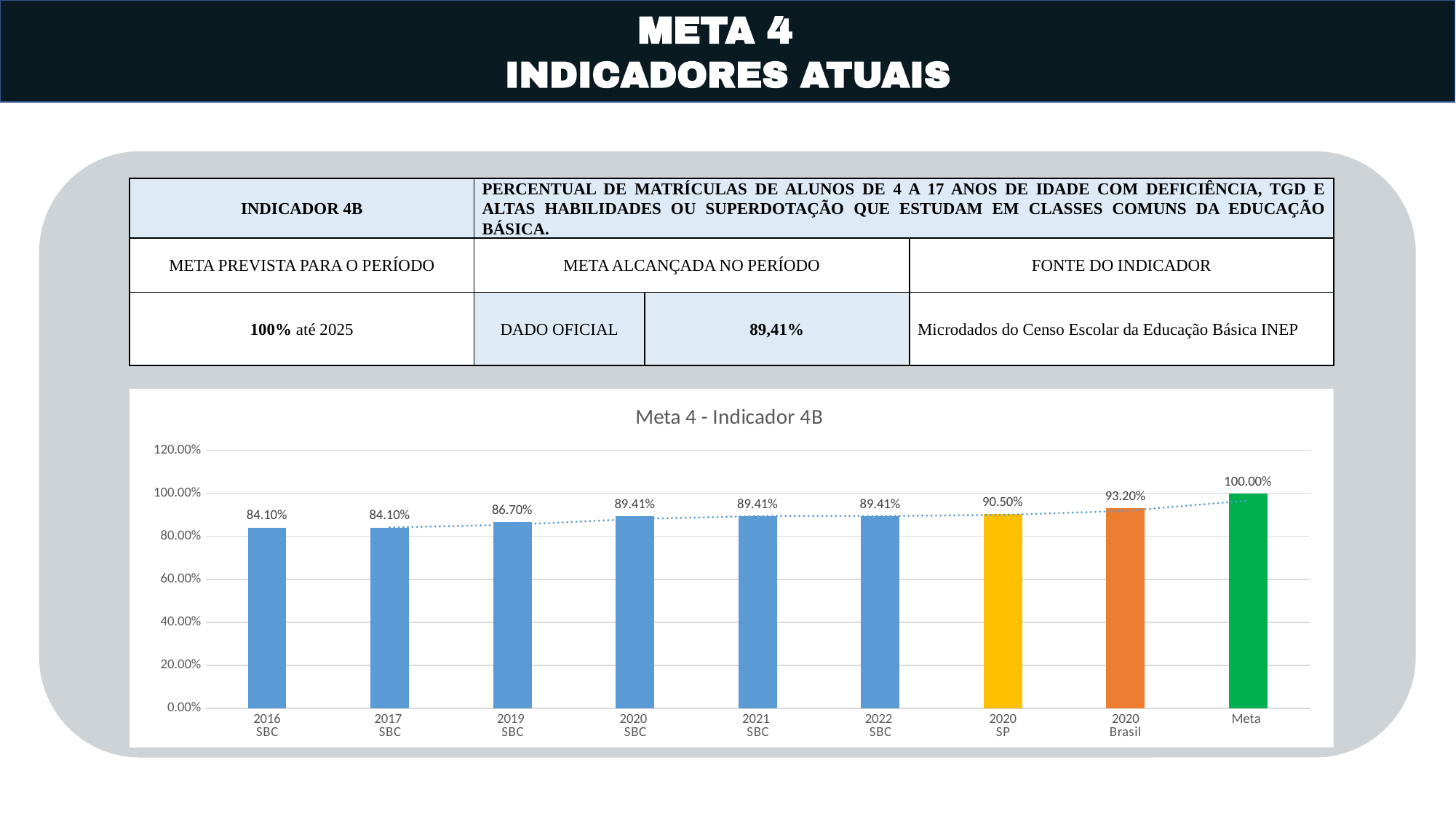

META 4
INDICADORES ATUAIS

| INDICADOR 4B | PERCENTUAL DE MATRÍCULAS DE ALUNOS DE 4 A 17 ANOS DE IDADE COM DEFICIÊNCIA, TGD E ALTAS HABILIDADES OU SUPERDOTAÇÃO QUE ESTUDAM EM CLASSES COMUNS DA EDUCAÇÃO BÁSICA. |  |  |
| --- | --- | --- | --- |
| META PREVISTA PARA O PERÍODO | META ALCANÇADA NO PERÍODO |  | FONTE DO INDICADOR |
| 100% até 2025 | DADO OFICIAL | 89,41% | Microdados do Censo Escolar da Educação Básica INEP |

### Chart: Meta 4 - Indicador 4B

| Category |  |
|---|---|
| 2016
SBC | 0.841 |
| 2017
SBC | 0.841 |
| 2019
SBC | 0.867 |
| 2020
SBC | 0.8941 |
| 2021
SBC | 0.8941 |
| 2022
SBC | 0.8941 |
| 2020
SP | 0.905 |
| 2020
Brasil | 0.932 |
| Meta  | 1.0 |